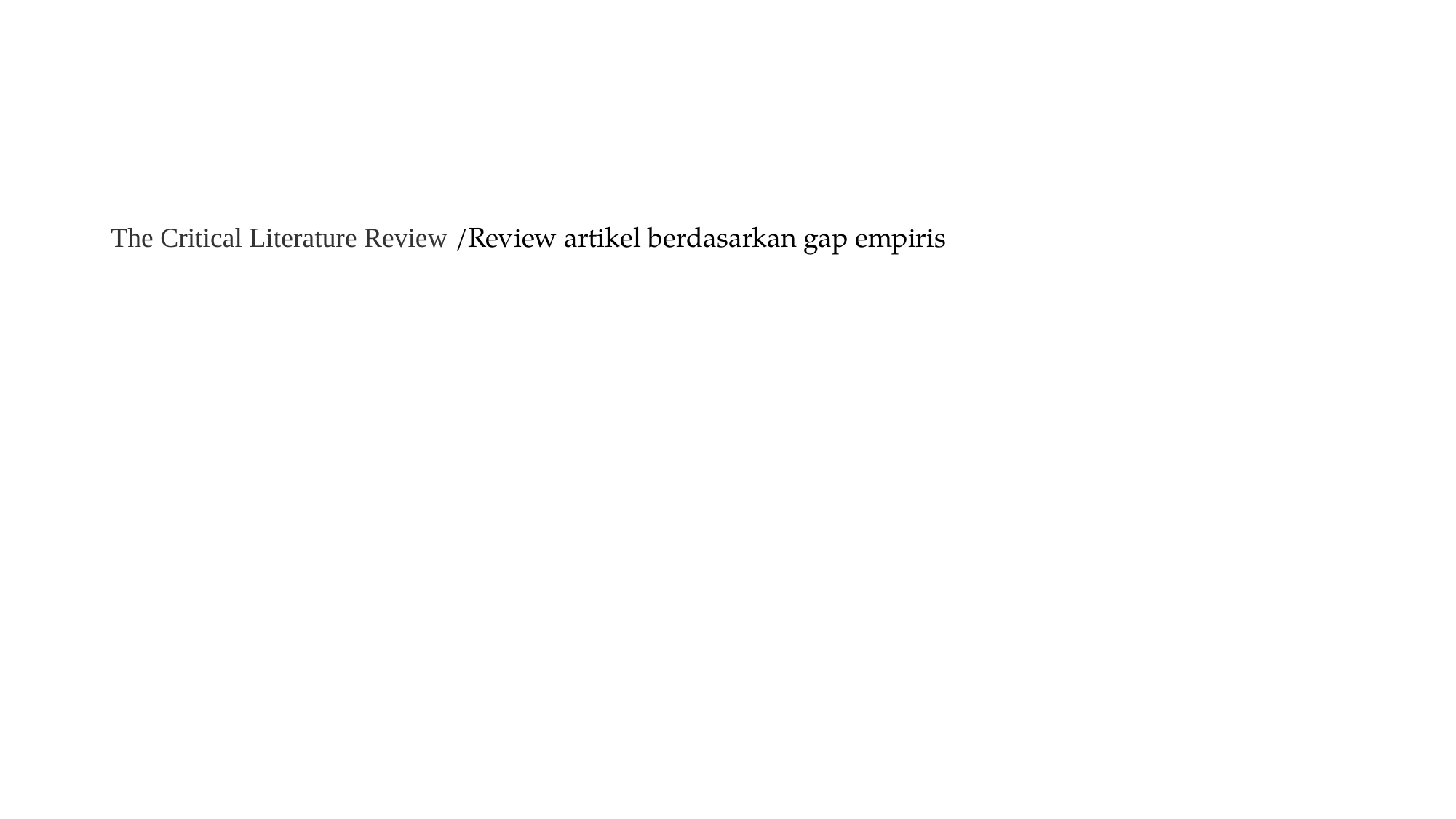

The Critical Literature Review /Review artikel berdasarkan gap empiris